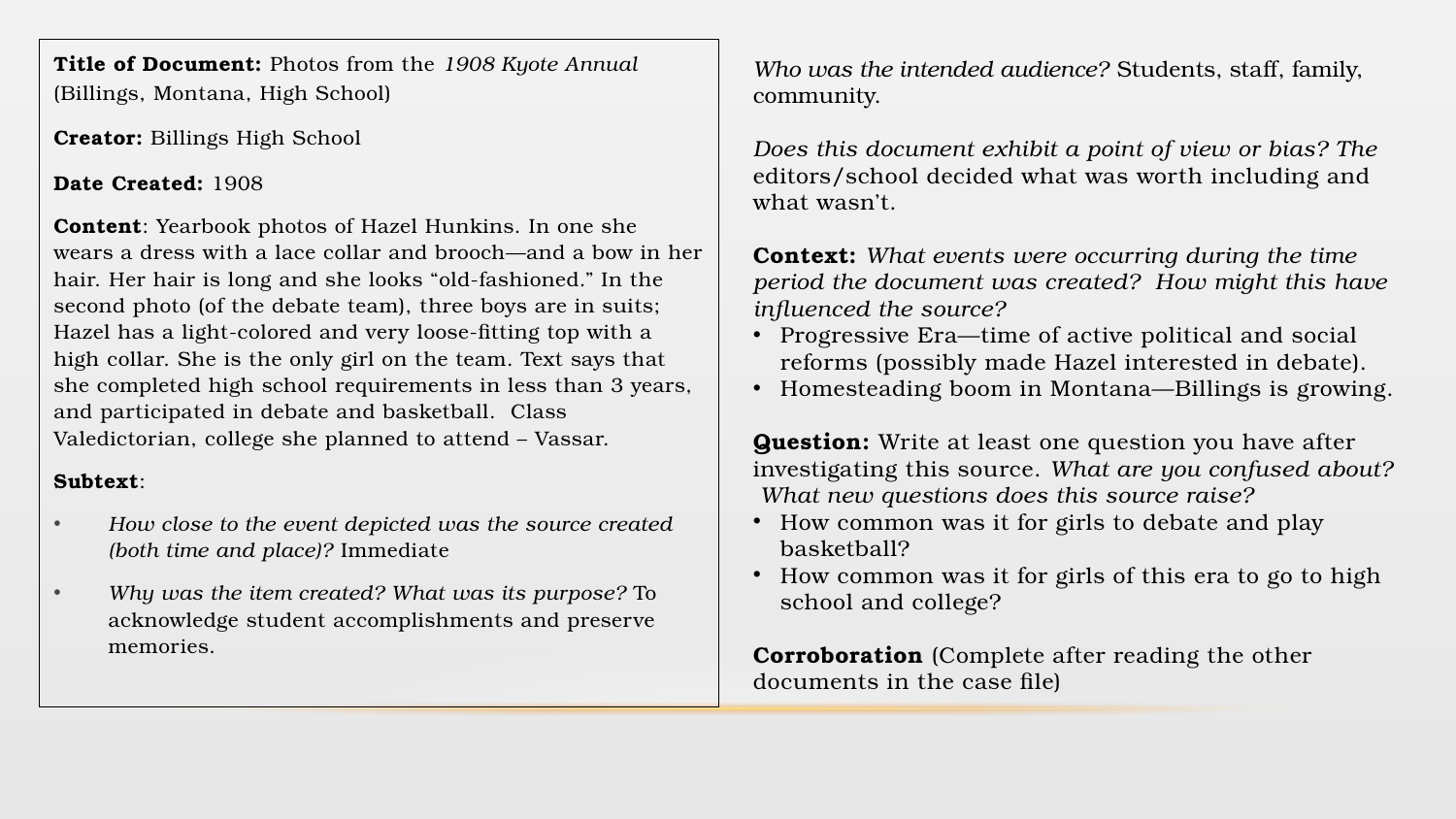

Title of Document: Photos from the 1908 Kyote Annual (Billings, Montana, High School)
Creator: Billings High School
Date Created: 1908
Content: Yearbook photos of Hazel Hunkins. In one she wears a dress with a lace collar and brooch—and a bow in her hair. Her hair is long and she looks “old-fashioned.” In the second photo (of the debate team), three boys are in suits; Hazel has a light-colored and very loose-fitting top with a high collar. She is the only girl on the team. Text says that she completed high school requirements in less than 3 years, and participated in debate and basketball.  Class Valedictorian, college she planned to attend – Vassar.
Subtext:
How close to the event depicted was the source created (both time and place)? Immediate
Why was the item created? What was its purpose? To acknowledge student accomplishments and preserve memories.
Who was the intended audience? Students, staff, family, community.

Does this document exhibit a point of view or bias? The editors/school decided what was worth including and what wasn’t.

Context: What events were occurring during the time period the document was created?  How might this have influenced the source?
Progressive Era—time of active political and social reforms (possibly made Hazel interested in debate).
Homesteading boom in Montana—Billings is growing.

Question: Write at least one question you have after investigating this source. What are you confused about?  What new questions does this source raise?
How common was it for girls to debate and play basketball?
How common was it for girls of this era to go to high school and college?

Corroboration (Complete after reading the other documents in the case file)